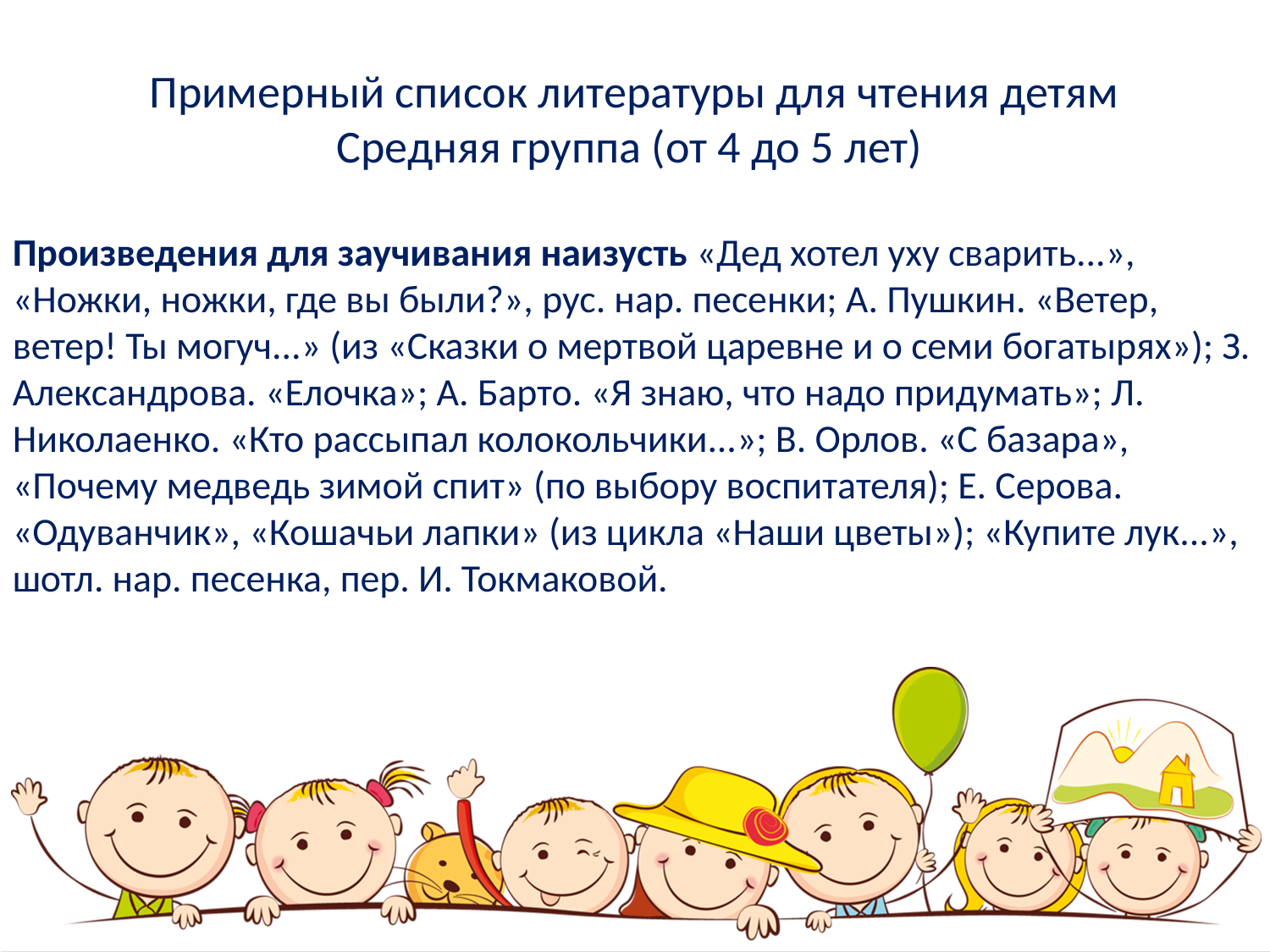

Примерный список литературы для чтения детям
Средняя группа (от 4 до 5 лет)

Произведения для заучивания наизусть «Дед хотел уху сварить...», «Ножки, ножки, где вы были?», рус. нар. песенки; А. Пушкин. «Ветер, ветер! Ты могуч...» (из «Сказки о мертвой царевне и о семи богатырях»); З. Александрова. «Елочка»; А. Барто. «Я знаю, что надо придумать»; Л. Николаенко. «Кто рассыпал колокольчики...»; В. Орлов. «С базара», «Почему медведь зимой спит» (по выбору воспитателя); Е. Серова. «Одуванчик», «Кошачьи лапки» (из цикла «Наши цветы»); «Купите лук...», шотл. нар. песенка, пер. И. Токмаковой.